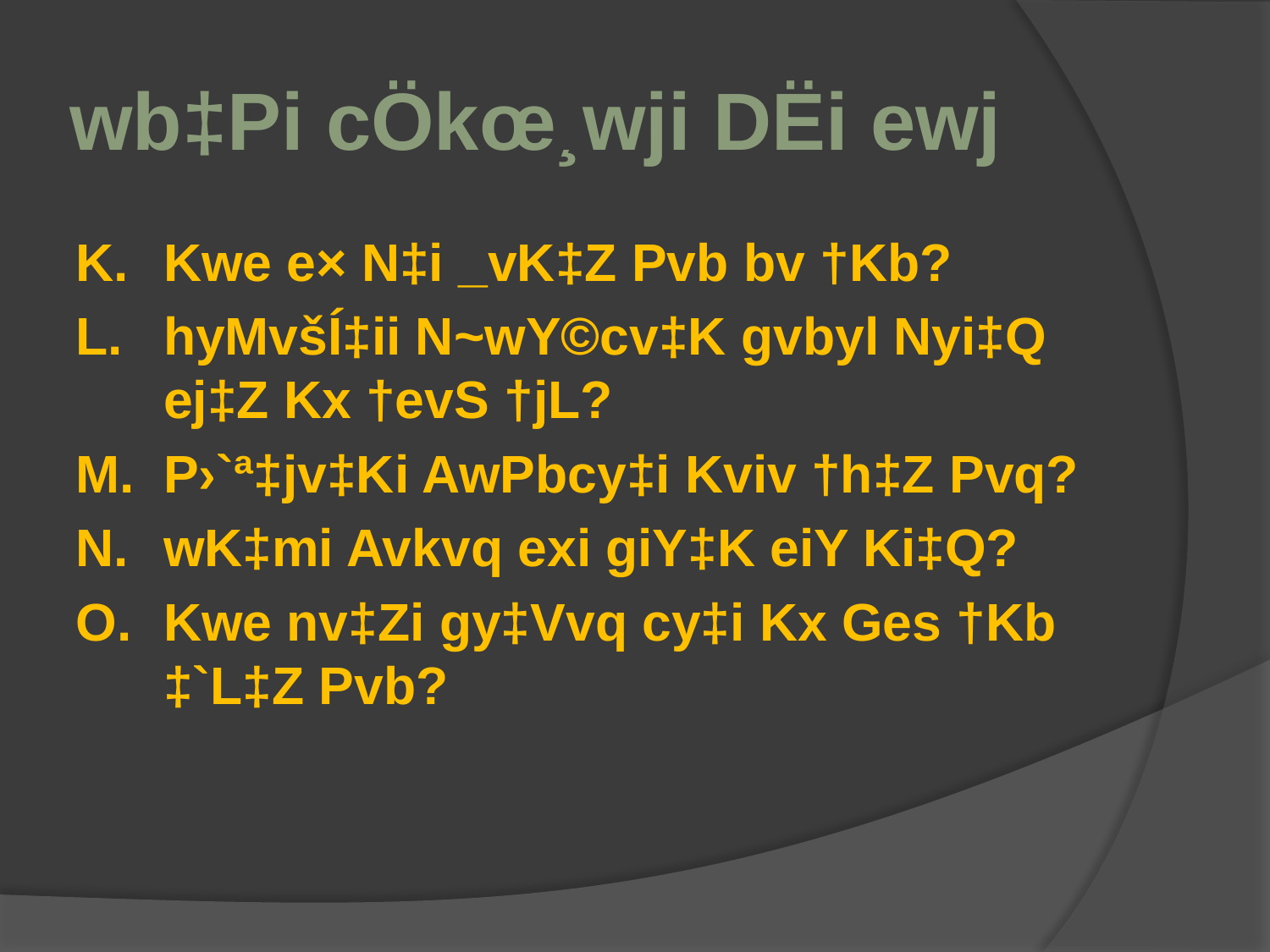

# wb‡Pi cÖkœ¸wji DËi ewj
K.	Kwe e× N‡i _vK‡Z Pvb bv †Kb?
L.	hyMvšÍ‡ii N~wY©cv‡K gvbyl Nyi‡Q ej‡Z Kx †evS †jL?
M.	P›`ª‡jv‡Ki AwPbcy‡i Kviv †h‡Z Pvq?
N.	wK‡mi Avkvq exi giY‡K eiY Ki‡Q?
O.	Kwe nv‡Zi gy‡Vvq cy‡i Kx Ges †Kb ‡`L‡Z Pvb?